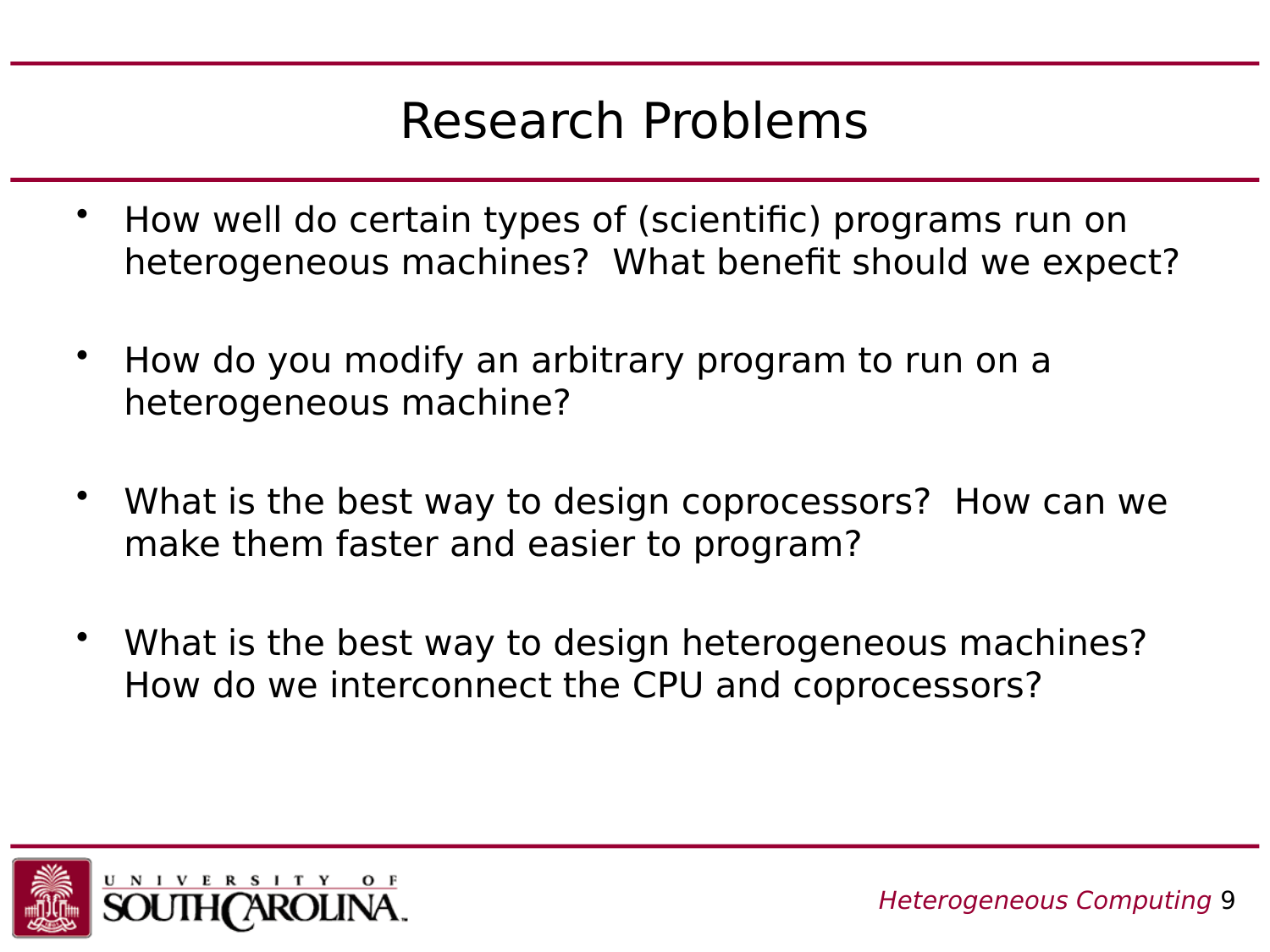

# Research Problems
How well do certain types of (scientific) programs run on heterogeneous machines?  What benefit should we expect?

How do you modify an arbitrary program to run on a heterogeneous machine?

What is the best way to design coprocessors?  How can we make them faster and easier to program?

What is the best way to design heterogeneous machines?  How do we interconnect the CPU and coprocessors?
Heterogeneous Computing 9